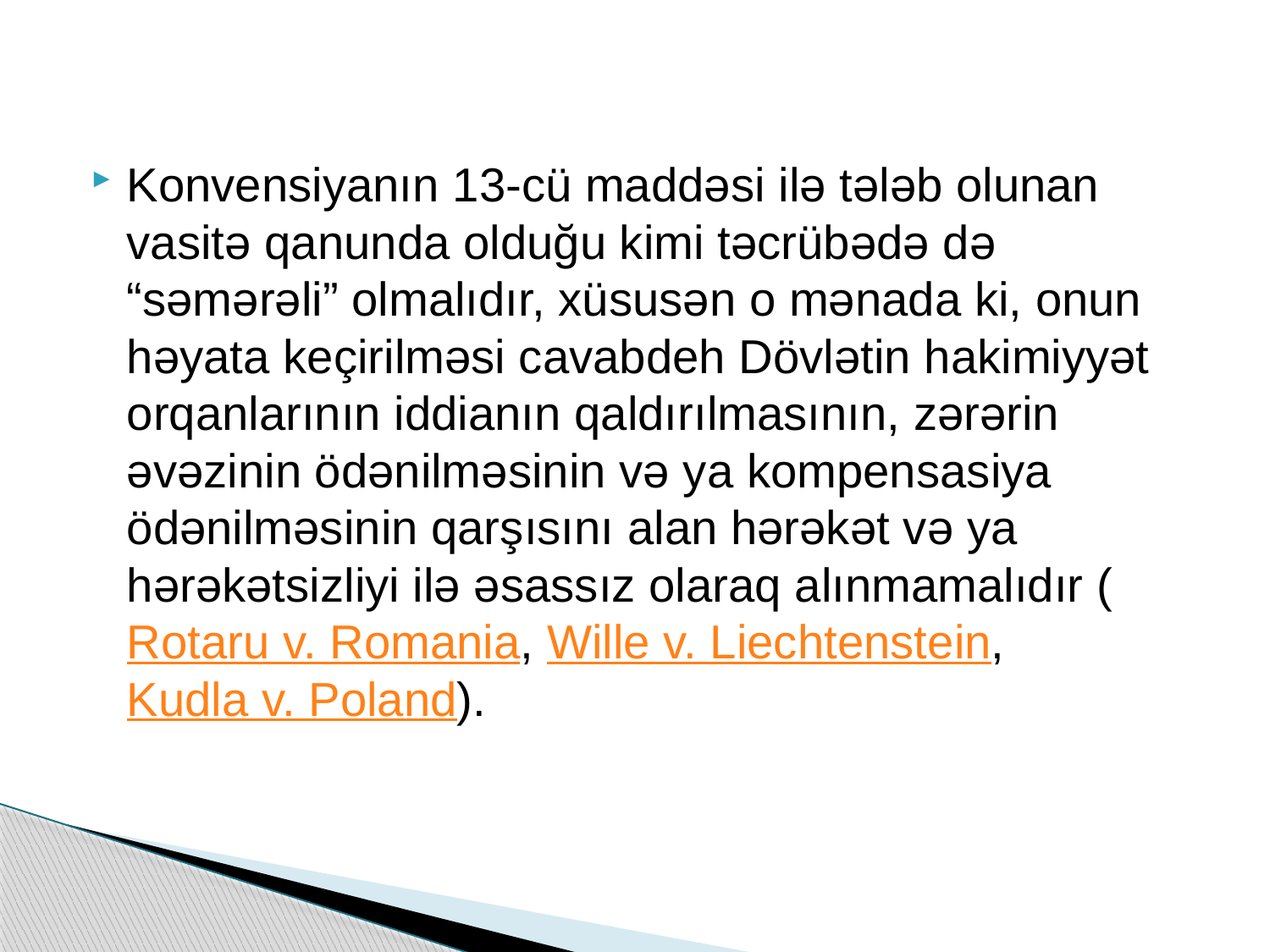

Konvensiyanın 13-cü maddəsi ilə tələb olunan vasitə qanunda olduğu kimi təcrübədə də “səmərəli” olmalıdır, xüsusən o mənada ki, onun həyata keçirilməsi cavabdeh Dövlətin hakimiyyət orqanlarının iddianın qaldırılmasının, zərərin əvəzinin ödənilməsinin və ya kompensasiya ödənilməsinin qarşısını alan hərəkət və ya hərəkətsizliyi ilə əsassız olaraq alınmamalıdır (Rotaru v. Romania, Wille v. Liechtenstein, Kudla v. Poland).